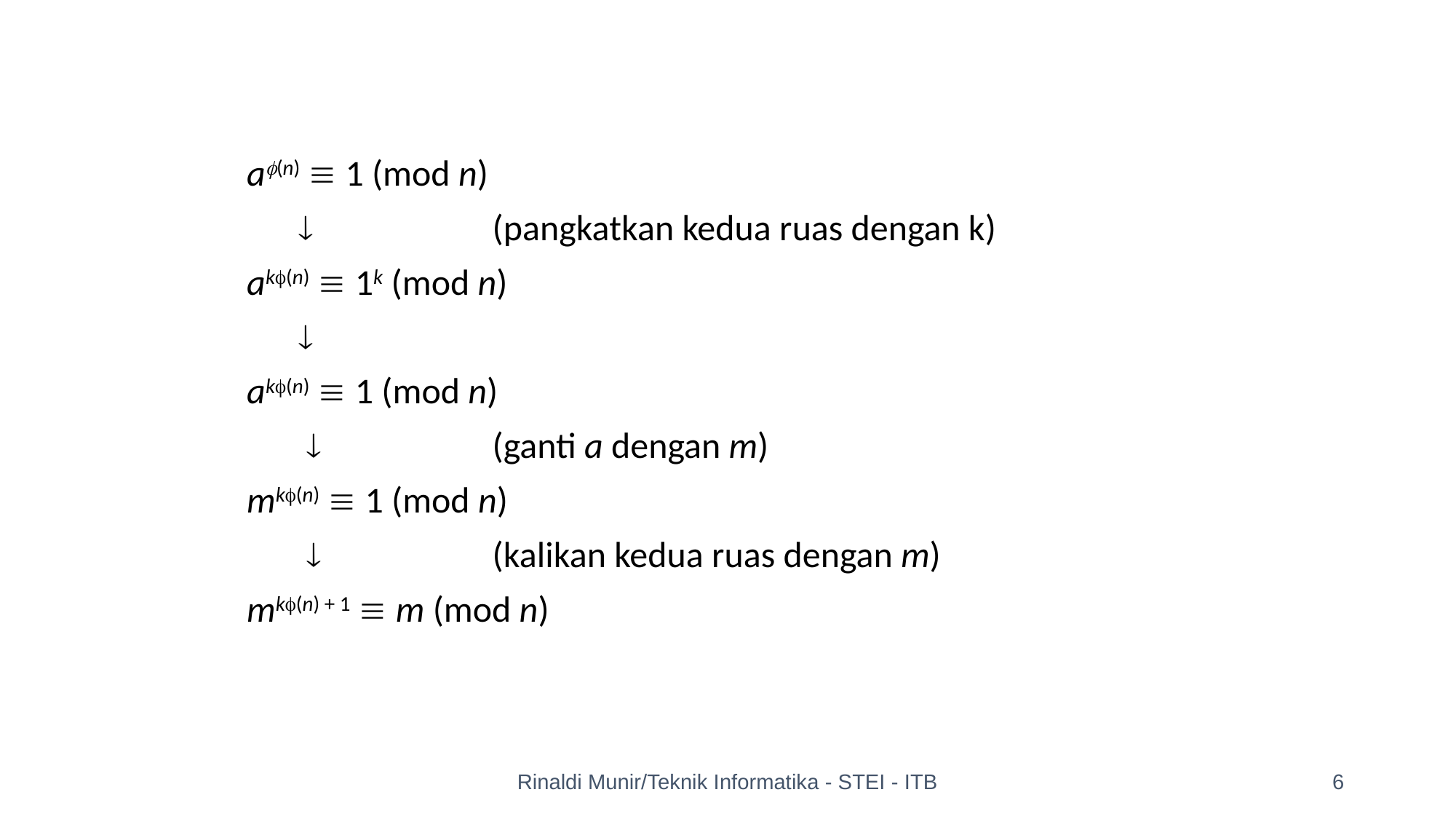

aφ(n) ≡ 1 (mod n)
	   ↓		(pangkatkan kedua ruas dengan k)
akφ(n) ≡ 1k (mod n)
	   ↓
akφ(n) ≡ 1 (mod n)
	    ↓		(ganti a dengan m)
mkφ(n) ≡ 1 (mod n)
	    ↓		(kalikan kedua ruas dengan m)
mkφ(n) + 1 ≡ m (mod n)

Rinaldi Munir/Teknik Informatika - STEI - ITB
6